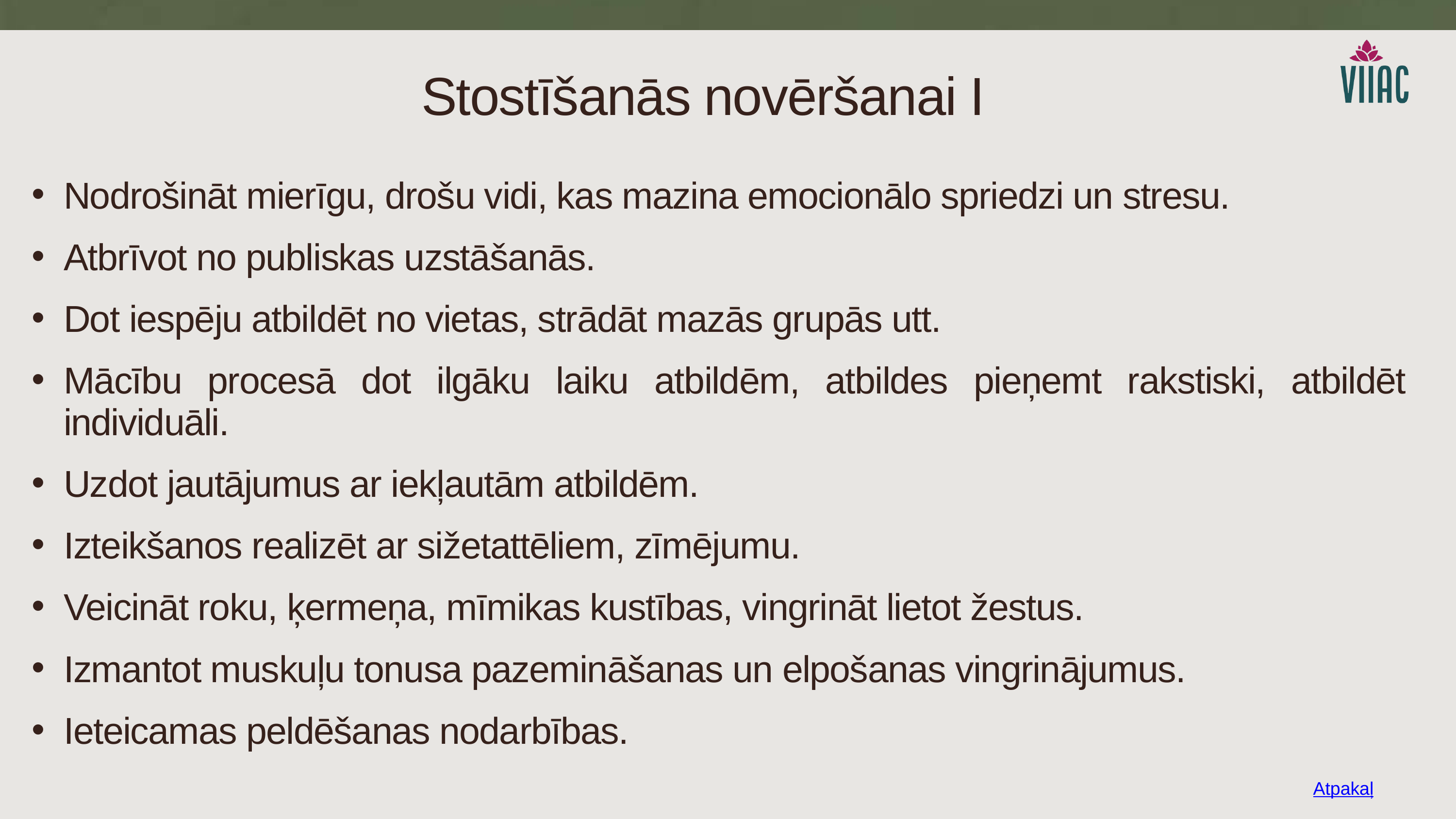

Stostīšanās novēršanai I

Nodrošināt mierīgu, drošu vidi, kas mazina emocionālo spriedzi un stresu.

Atbrīvot no publiskas uzstāšanās.

Dot iespēju atbildēt no vietas, strādāt mazās grupās utt.

Mācību procesā dot ilgāku laiku atbildēm, atbildes pieņemt rakstiski, atbildēt individuāli.

Uzdot jautājumus ar iekļautām atbildēm.

Izteikšanos realizēt ar sižetattēliem, zīmējumu.

Veicināt roku, ķermeņa, mīmikas kustības, vingrināt lietot žestus.

Izmantot muskuļu tonusa pazemināšanas un elpošanas vingrinājumus.

Ieteicamas peldēšanas nodarbības.

Atpakaļ